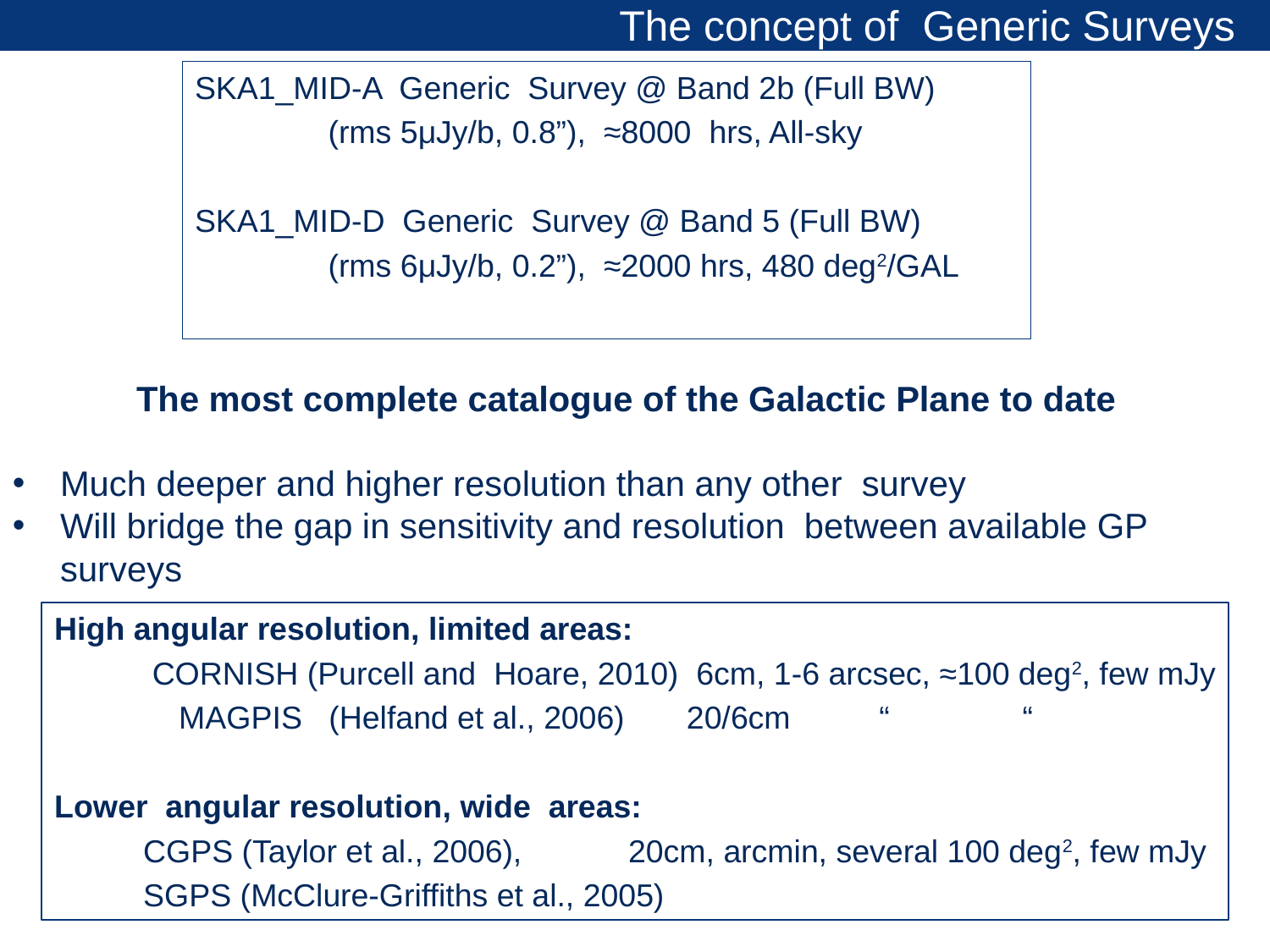

The concept of  Generic Surveys
SKA1_MID-A  Generic  Survey @ Band 2b (Full BW)
               (rms 5μJy/b, 0.8”),  ≈8000  hrs, All-sky

SKA1_MID-D  Generic  Survey @ Band 5 (Full BW)
               (rms 6μJy/b, 0.2”),  ≈2000 hrs, 480 deg2/GAL

The most complete catalogue of the Galactic Plane to date

Much deeper and higher resolution than any other  survey
Will bridge the gap in sensitivity and resolution  between available GP surveys

High angular resolution, limited areas:
           CORNISH (Purcell and  Hoare, 2010)  6cm, 1-6 arcsec, ≈100 deg2, few mJy
              MAGPIS   (Helfand et al., 2006)       20/6cm          “               “

Lower  angular resolution, wide  areas:
          CGPS (Taylor et al., 2006),            20cm, arcmin, several 100 deg2, few mJy
          SGPS (McClure-Griffiths et al., 2005)